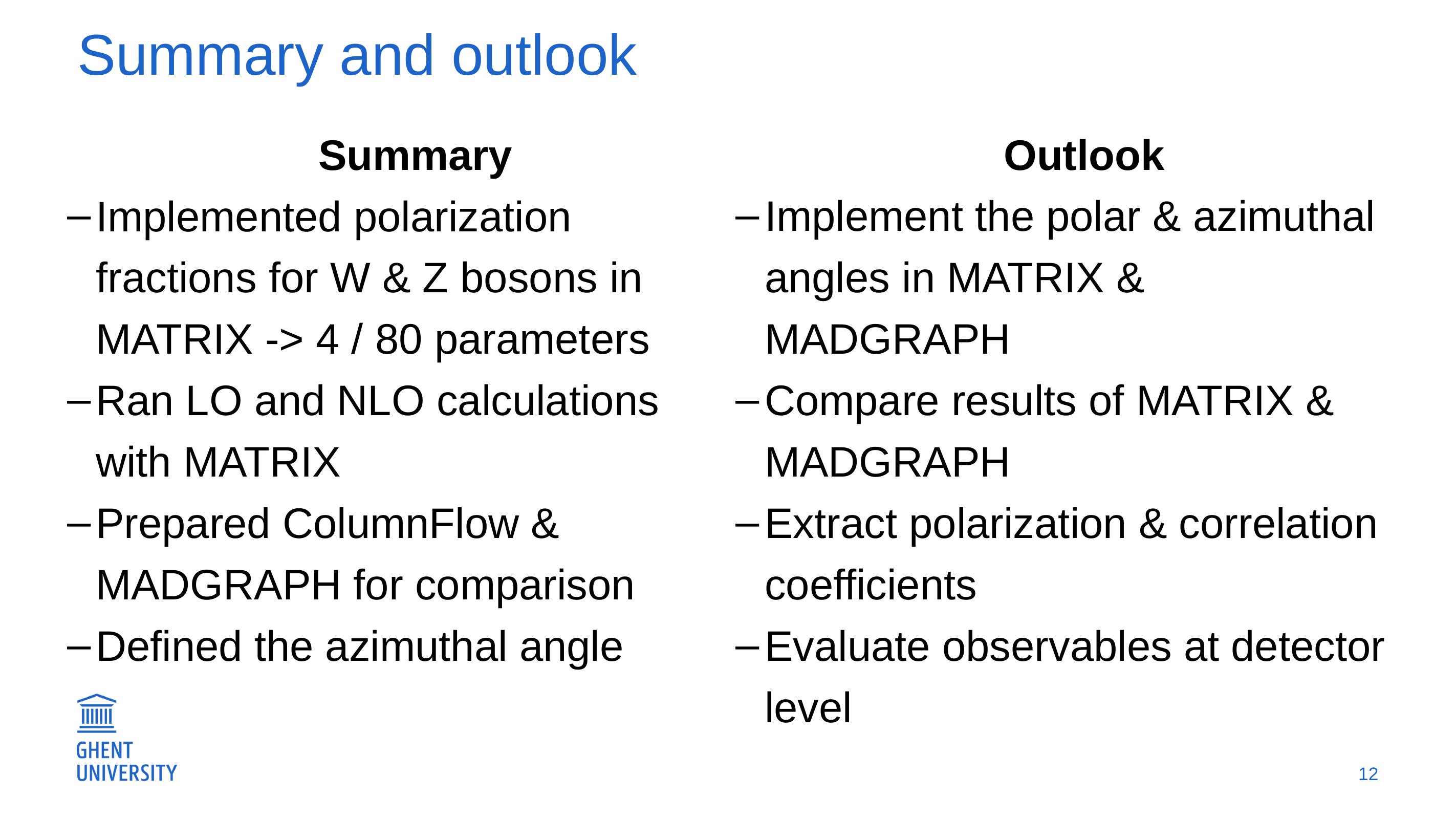

# Summary and outlook
 Summary
Implemented polarization fractions for W & Z bosons in MATRIX -> 4 / 80 parameters
Ran LO and NLO calculations with MATRIX
Prepared ColumnFlow & MADGRAPH for comparison
Defined the azimuthal angle
 Outlook
Implement the polar & azimuthal angles in MATRIX & MADGRAPH
Compare results of MATRIX & MADGRAPH
Extract polarization & correlation coefficients
Evaluate observables at detector level
12